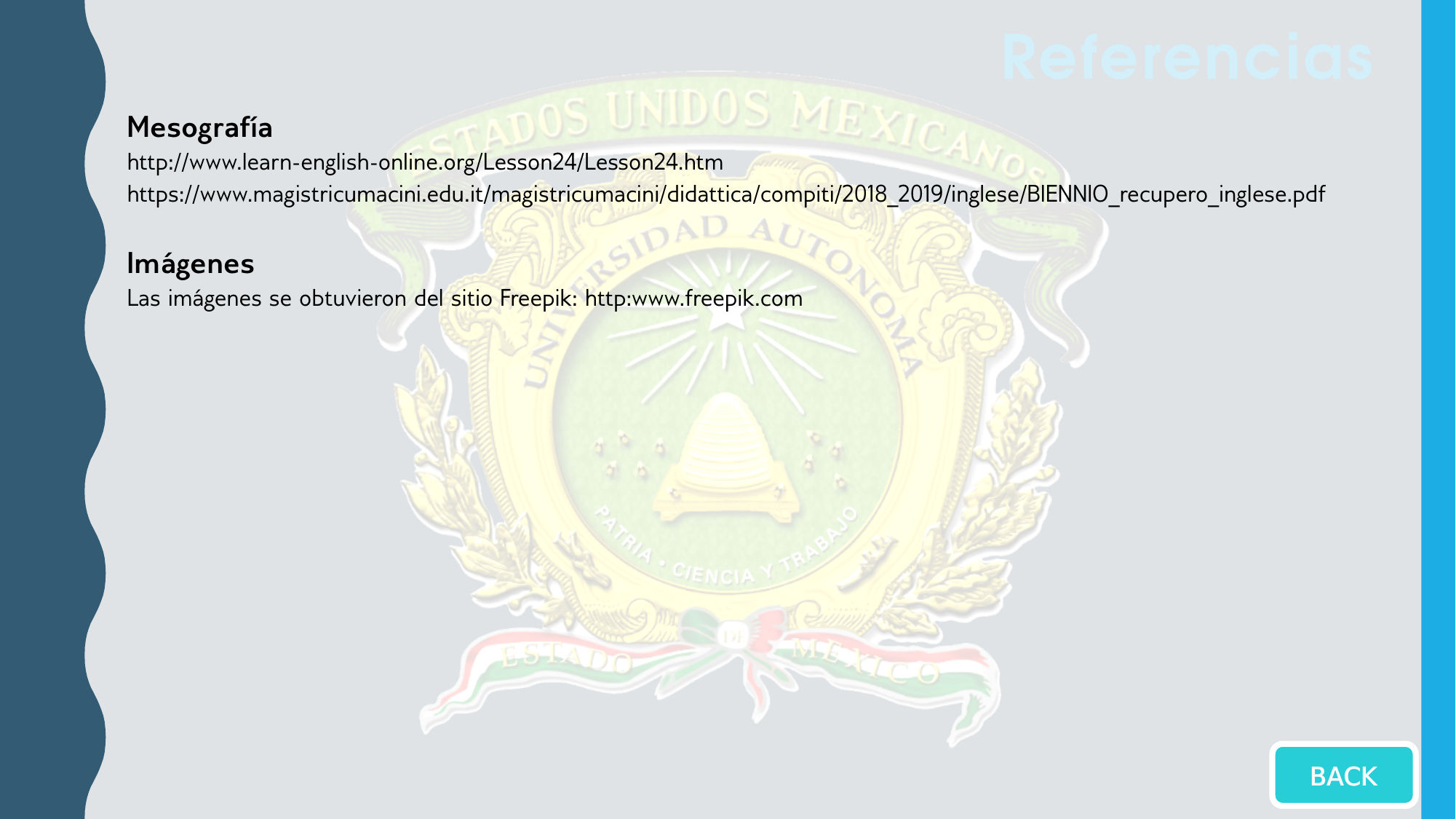

Mesografía
http://www.learn-english-online.org/Lesson24/Lesson24.htm
https://www.magistricumacini.edu.it/magistricumacini/didattica/compiti/2018_2019/inglese/BIENNIO_recupero_inglese.pdf

Imágenes
Las imágenes se obtuvieron del sitio Freepik: http:www.freepik.com

# Referencias
BACK